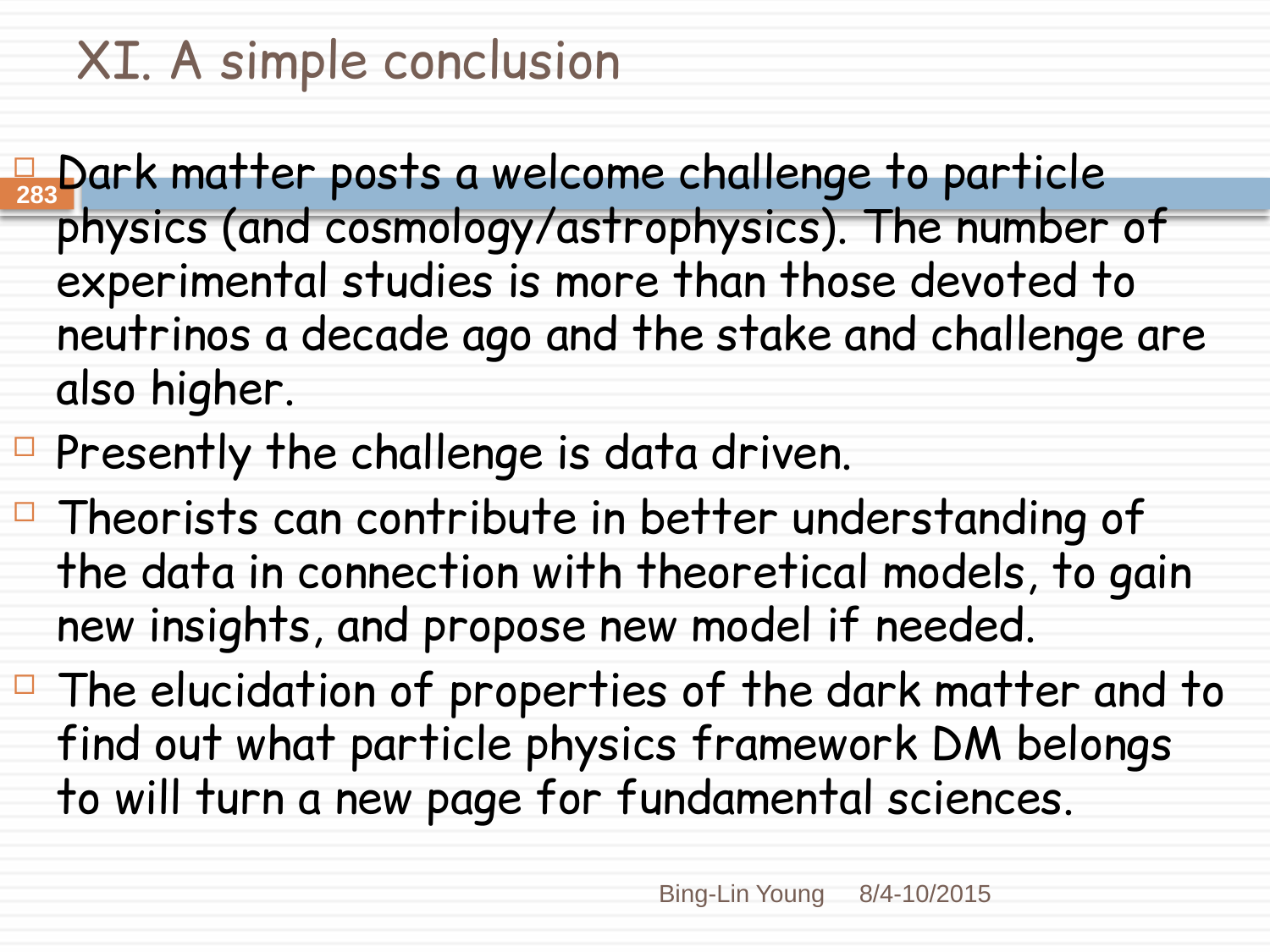

# XI. A simple conclusion
Dark matter posts a welcome challenge to particle physics (and cosmology/astrophysics). The number of experimental studies is more than those devoted to neutrinos a decade ago and the stake and challenge are also higher.
Presently the challenge is data driven.
Theorists can contribute in better understanding of the data in connection with theoretical models, to gain new insights, and propose new model if needed.
The elucidation of properties of the dark matter and to find out what particle physics framework DM belongs to will turn a new page for fundamental sciences.

283
Bing-Lin Young
8/4-10/2015